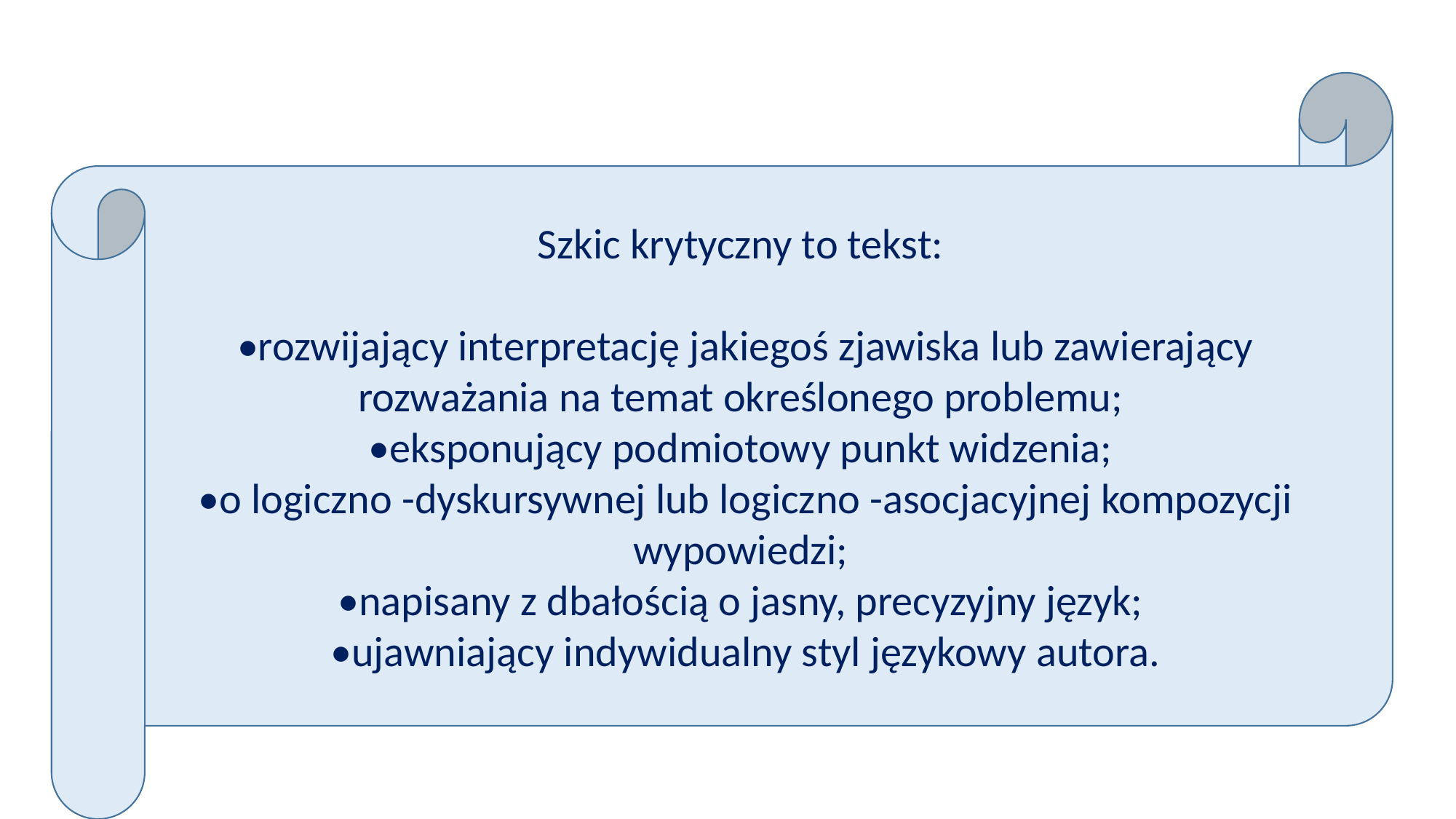

Szkic krytyczny to tekst:
•rozwijający interpretację jakiegoś zjawiska lub zawierający rozważania na temat określonego problemu;
•eksponujący podmiotowy punkt widzenia;
•o logiczno -dyskursywnej lub logiczno -asocjacyjnej kompozycji wypowiedzi;
•napisany z dbałością o jasny, precyzyjny język;
•ujawniający indywidualny styl językowy autora.